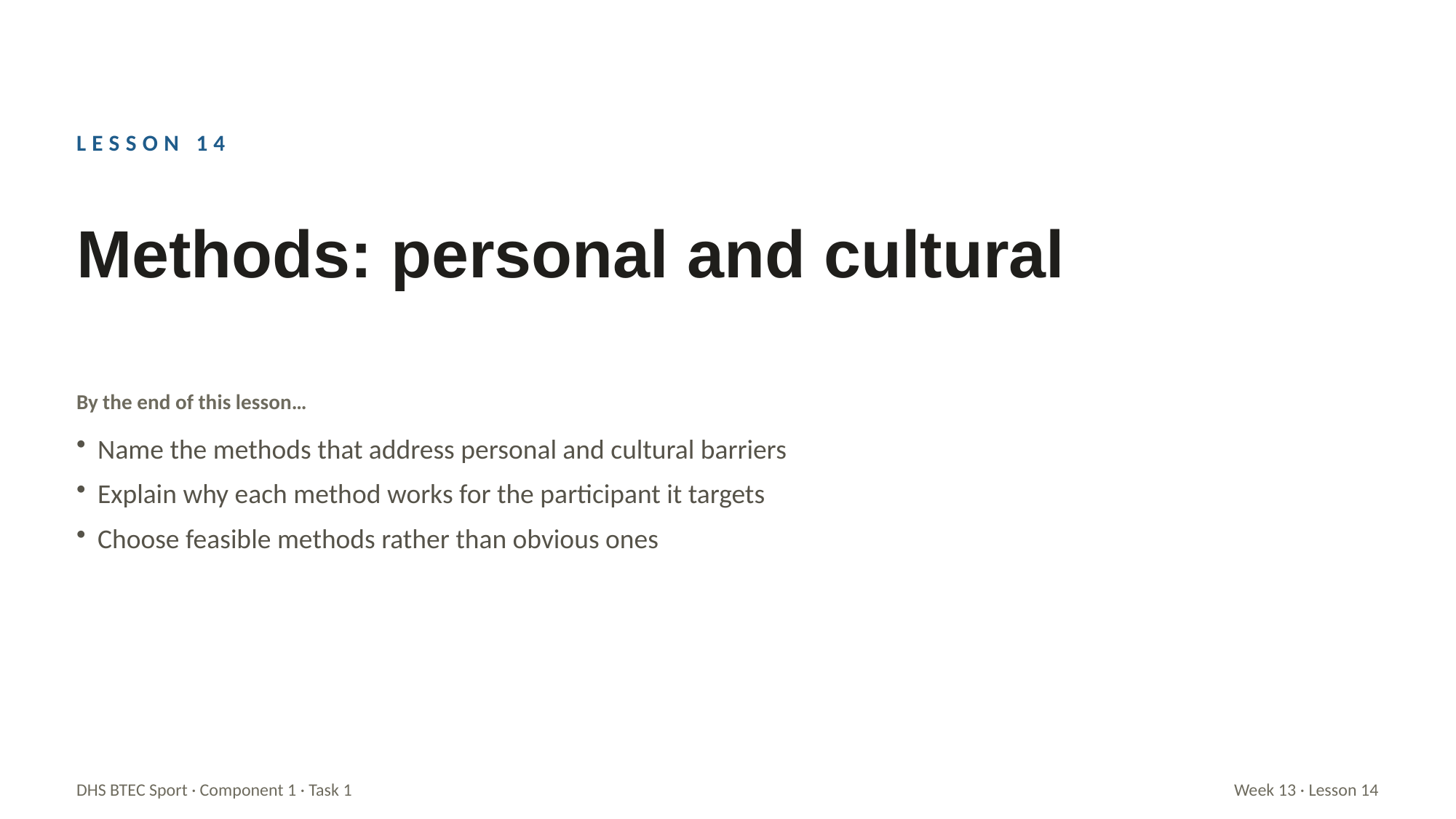

LESSON 14
Methods: personal and cultural
By the end of this lesson…
Name the methods that address personal and cultural barriers
Explain why each method works for the participant it targets
Choose feasible methods rather than obvious ones
DHS BTEC Sport · Component 1 · Task 1
Week 13 · Lesson 14